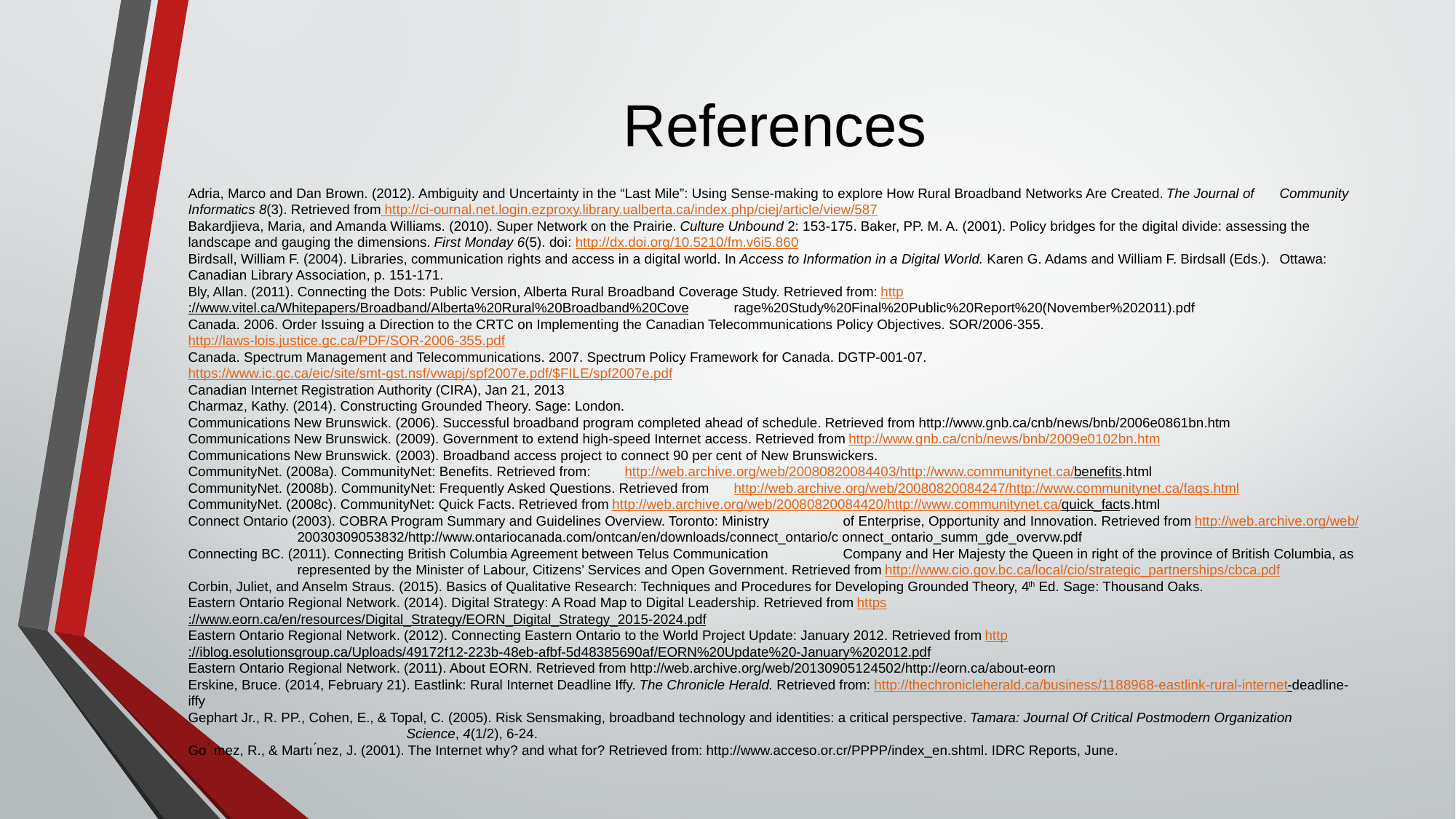

# References
Adria, Marco and Dan Brown. (2012). Ambiguity and Uncertainty in the “Last Mile”: Using Sense-making to explore How Rural Broadband Networks Are Created. The Journal of 	Community Informatics 8(3). Retrieved from http://ci-ournal.net.login.ezproxy.library.ualberta.ca/index.php/ciej/article/view/587
Bakardjieva, Maria, and Amanda Williams. (2010). Super Network on the Prairie. Culture Unbound 2: 153-175. Baker, PP. M. A. (2001). Policy bridges for the digital divide: assessing the landscape and gauging the dimensions. First Monday 6(5). doi: http://dx.doi.org/10.5210/fm.v6i5.860
Birdsall, William F. (2004). Libraries, communication rights and access in a digital world. In Access to Information in a Digital World. Karen G. Adams and William F. Birdsall (Eds.). 	Ottawa: Canadian Library Association, p. 151-171.
Bly, Allan. (2011). Connecting the Dots: Public Version, Alberta Rural Broadband Coverage Study. Retrieved from: http://www.vitel.ca/Whitepapers/Broadband/Alberta%20Rural%20Broadband%20Cove	rage%20Study%20Final%20Public%20Report%20(November%202011).pdf
Canada. 2006. Order Issuing a Direction to the CRTC on Implementing the Canadian Telecommunications Policy Objectives. SOR/2006-355. http://laws-	lois.justice.gc.ca/PDF/SOR-2006-355.pdf
Canada. Spectrum Management and Telecommunications. 2007. Spectrum Policy Framework for Canada. DGTP-001-07. https://www.ic.gc.ca/eic/site/smt-	gst.nsf/vwapj/spf2007e.pdf/$FILE/spf2007e.pdf
Canadian Internet Registration Authority (CIRA), Jan 21, 2013
Charmaz, Kathy. (2014). Constructing Grounded Theory. Sage: London.
Communications New Brunswick. (2006). Successful broadband program completed ahead of schedule. Retrieved from http://www.gnb.ca/cnb/news/bnb/2006e0861bn.htm
Communications New Brunswick. (2009). Government to extend high-speed Internet access. Retrieved from http://www.gnb.ca/cnb/news/bnb/2009e0102bn.htm
Communications New Brunswick. (2003). Broadband access project to connect 90 per cent of New Brunswickers.
CommunityNet. (2008a). CommunityNet: Benefits. Retrieved from: 	http://web.archive.org/web/20080820084403/http://www.communitynet.ca/benefits.html
CommunityNet. (2008b). CommunityNet: Frequently Asked Questions. Retrieved from 	http://web.archive.org/web/20080820084247/http://www.communitynet.ca/faqs.html
CommunityNet. (2008c). CommunityNet: Quick Facts. Retrieved from http://web.archive.org/web/20080820084420/http://www.communitynet.ca/quick_facts.html
Connect Ontario (2003). COBRA Program Summary and Guidelines Overview. Toronto: Ministry 	of Enterprise, Opportunity and Innovation. Retrieved from http://web.archive.org/web/ 	20030309053832/http://www.ontariocanada.com/ontcan/en/downloads/connect_ontario/c onnect_ontario_summ_gde_overvw.pdf
Connecting BC. (2011). Connecting British Columbia Agreement between Telus Communication 	Company and Her Majesty the Queen in right of the province of British Columbia, as 	represented by the Minister of Labour, Citizens’ Services and Open Government. Retrieved from http://www.cio.gov.bc.ca/local/cio/strategic_partnerships/cbca.pdf
Corbin, Juliet, and Anselm Straus. (2015). Basics of Qualitative Research: Techniques and Procedures for Developing Grounded Theory, 4th Ed. Sage: Thousand Oaks.
Eastern Ontario Regional Network. (2014). Digital Strategy: A Road Map to Digital Leadership. Retrieved from https://www.eorn.ca/en/resources/Digital_Strategy/EORN_Digital_Strategy_2015-	2024.pdf
Eastern Ontario Regional Network. (2012). Connecting Eastern Ontario to the World Project Update: January 2012. Retrieved from http://iblog.esolutionsgroup.ca/Uploads/49172f12-223b-48eb-afbf-	5d48385690af/EORN%20Update%20-January%202012.pdf
Eastern Ontario Regional Network. (2011). About EORN. Retrieved from http://web.archive.org/web/20130905124502/http://eorn.ca/about-eorn
Erskine, Bruce. (2014, February 21). Eastlink: Rural Internet Deadline Iffy. The Chronicle Herald. Retrieved from: http://thechronicleherald.ca/business/1188968-eastlink-rural-internet-deadline-iffy
Gephart Jr., R. PP., Cohen, E., & Topal, C. (2005). Risk Sensmaking, broadband technology and identities: a critical perspective. Tamara: Journal Of Critical Postmodern Organization		Science, 4(1/2), 6-24.
Go ́ mez, R., & Martı ́nez, J. (2001). The Internet why? and what for? Retrieved from: http://www.acceso.or.cr/PPPP/index_en.shtml. IDRC Reports, June.